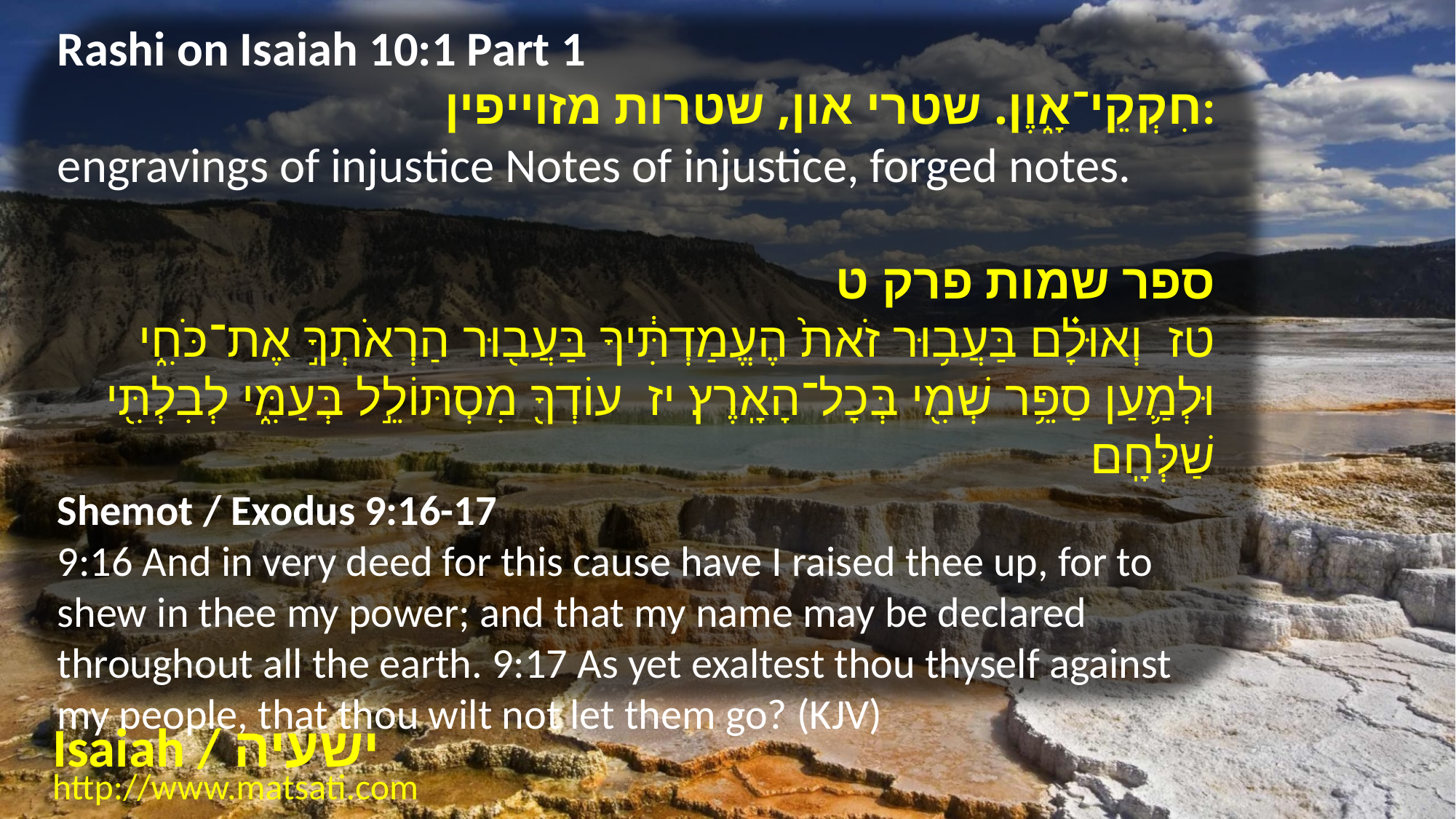

Rashi on Isaiah 10:1 Part 1
חִקְקֵי־אָ֑וֶן. שטרי און, שטרות מזוייפין:
engravings of injustice Notes of injustice, forged notes.

ספר שמות פרק ט
טז  וְאוּלָ֗ם בַּעֲב֥וּר זֹאת֙ הֶעֱמַדְתִּ֔יךָ בַּעֲב֖וּר הַרְאֹתְךָ֣ אֶת־כֹּחִ֑י וּלְמַ֛עַן סַפֵּ֥ר שְׁמִ֖י בְּכָל־הָאָֽרֶץ׃ יז  עוֹדְךָ֖ מִסְתּוֹלֵ֣ל בְּעַמִּ֑י לְבִלְתִּ֖י שַׁלְּחָֽם׃
Shemot / Exodus 9:16-17
9:16 And in very deed for this cause have I raised thee up, for to shew in thee my power; and that my name may be declared throughout all the earth. 9:17 As yet exaltest thou thyself against my people, that thou wilt not let them go? (KJV)

Isaiah / ישעיה
http://www.matsati.com